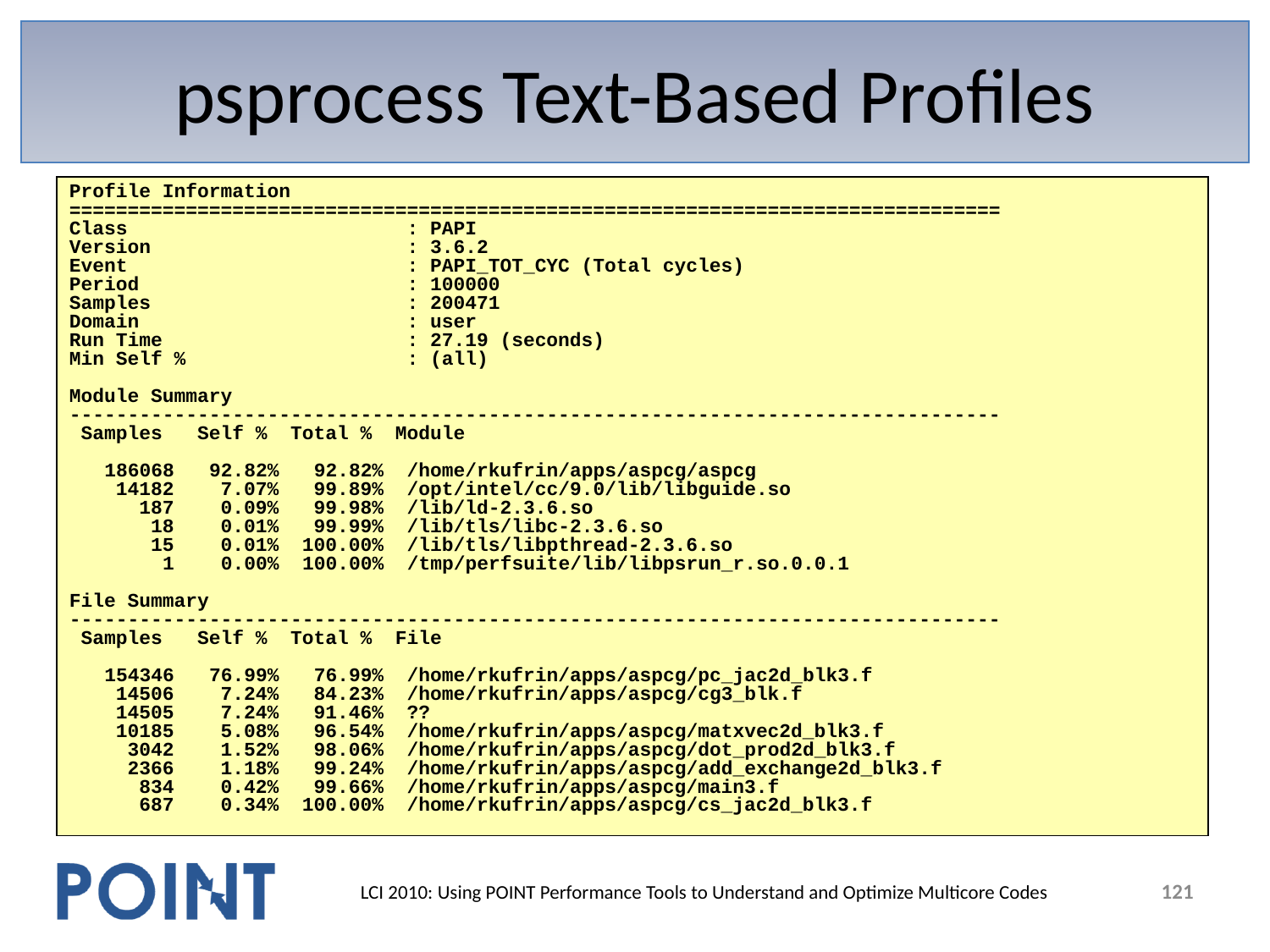

psprocess Text-Based Profiles
#
Profile Information
================================================================================
Class                        : PAPI
Version                      : 3.6.2
Event                        : PAPI_TOT_CYC (Total cycles)
Period                       : 100000
Samples                      : 200471
Domain                       : user
Run Time                     : 27.19 (seconds)
Min Self %                   : (all)

Module Summary
--------------------------------------------------------------------------------
 Samples   Self %  Total %  Module

   186068   92.82%   92.82%  /home/rkufrin/apps/aspcg/aspcg
    14182    7.07%   99.89%  /opt/intel/cc/9.0/lib/libguide.so
      187    0.09%   99.98%  /lib/ld-2.3.6.so
       18    0.01%   99.99%  /lib/tls/libc-2.3.6.so
       15    0.01%  100.00%  /lib/tls/libpthread-2.3.6.so
        1    0.00%  100.00%  /tmp/perfsuite/lib/libpsrun_r.so.0.0.1
File Summary
--------------------------------------------------------------------------------
 Samples   Self %  Total %  File

   154346   76.99%   76.99%  /home/rkufrin/apps/aspcg/pc_jac2d_blk3.f
    14506    7.24%   84.23%  /home/rkufrin/apps/aspcg/cg3_blk.f
    14505    7.24%   91.46%  ??
    10185    5.08%   96.54%  /home/rkufrin/apps/aspcg/matxvec2d_blk3.f
     3042    1.52%   98.06%  /home/rkufrin/apps/aspcg/dot_prod2d_blk3.f
     2366    1.18%   99.24%  /home/rkufrin/apps/aspcg/add_exchange2d_blk3.f
      834    0.42%   99.66%  /home/rkufrin/apps/aspcg/main3.f
      687    0.34%  100.00%  /home/rkufrin/apps/aspcg/cs_jac2d_blk3.f

121